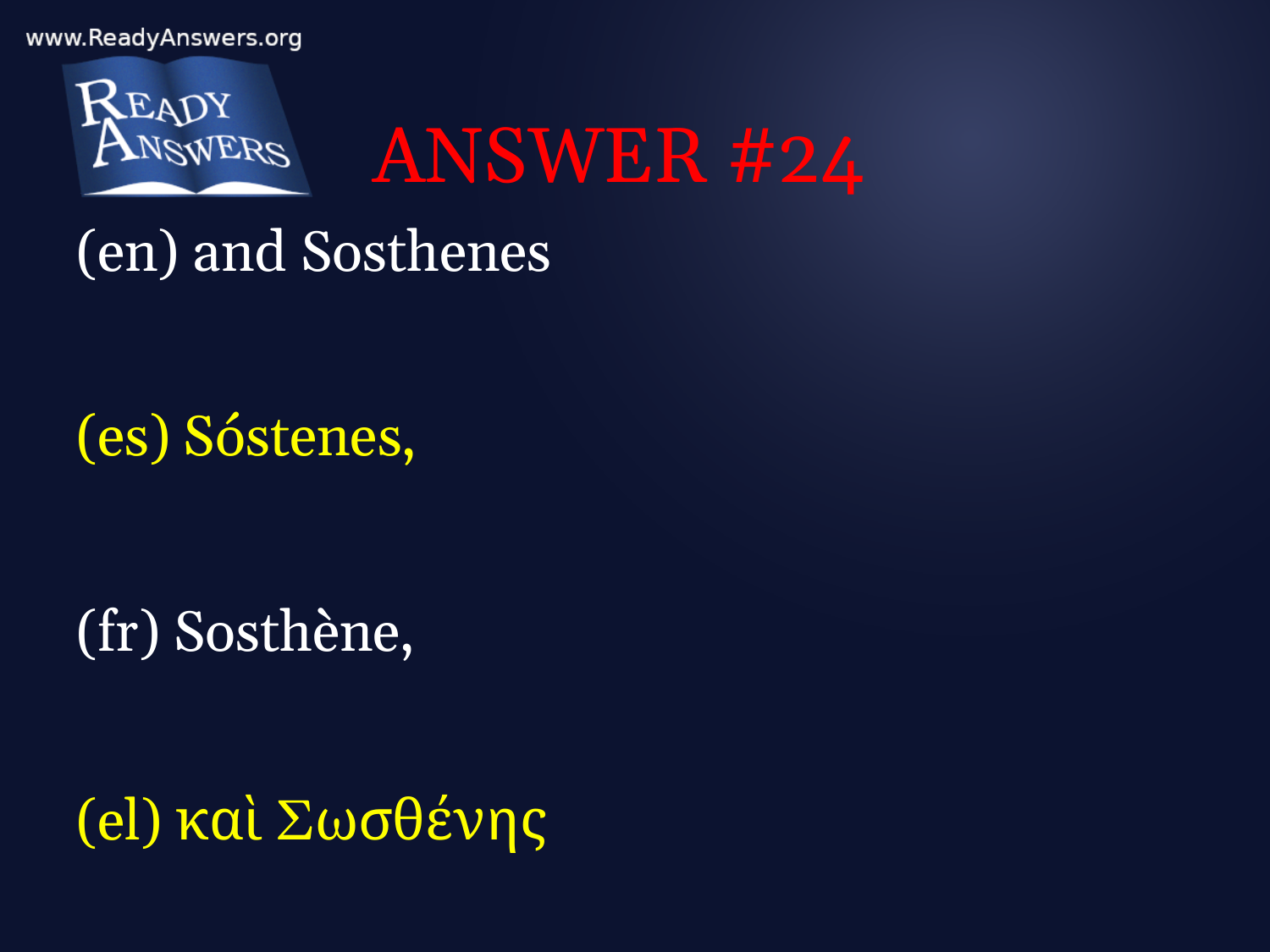

# ANSWER #24
(en) and Sosthenes
(es) Sóstenes,
(fr) Sosthène,
(el) καὶ Σωσθένης